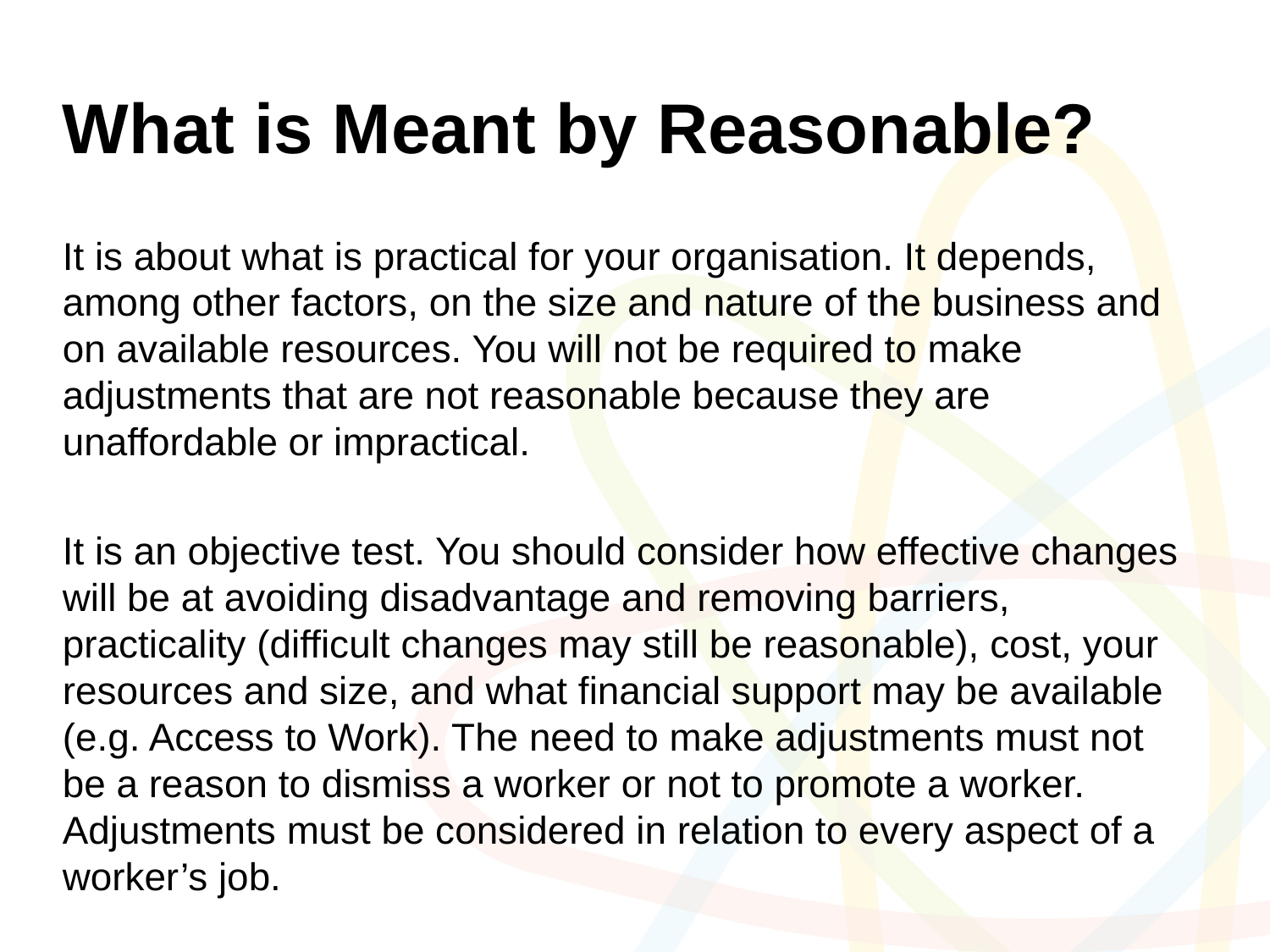

# What is Meant by Reasonable?
It is about what is practical for your organisation. It depends, among other factors, on the size and nature of the business and on available resources. You will not be required to make adjustments that are not reasonable because they are unaffordable or impractical.

It is an objective test. You should consider how effective changes will be at avoiding disadvantage and removing barriers, practicality (difficult changes may still be reasonable), cost, your resources and size, and what financial support may be available (e.g. Access to Work). The need to make adjustments must not be a reason to dismiss a worker or not to promote a worker. Adjustments must be considered in relation to every aspect of a worker’s job.